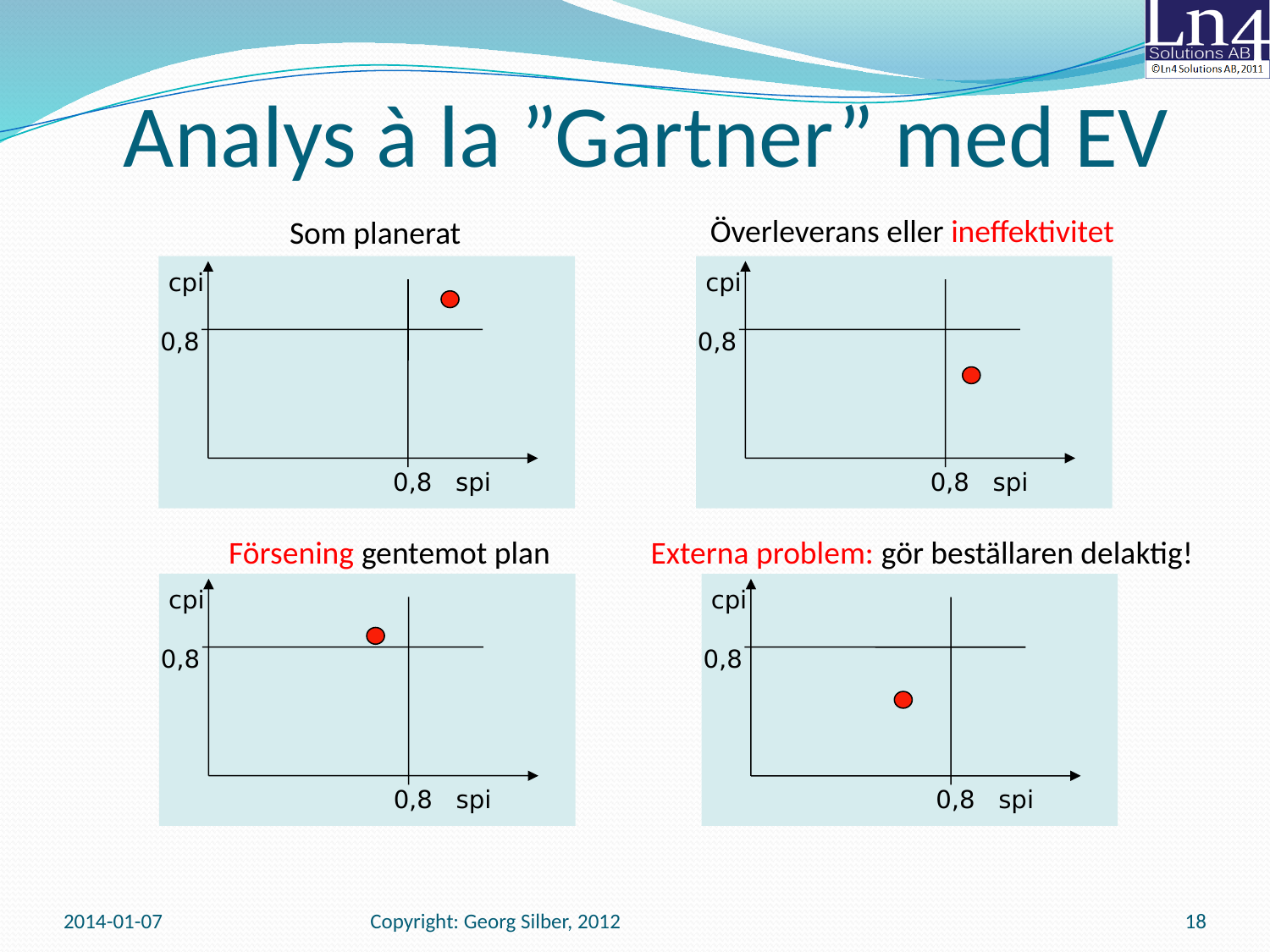

# Analys à la ”Gartner” med EV
Överleverans eller ineffektivitet

 cpi

0,8

0,8   spi
Som planerat

 cpi

0,8

0,8   spi
Försening gentemot plan

 cpi

0,8

0,8   spi
Externa problem: gör beställaren delaktig!

 cpi

0,8

0,8   spi
2014-01-07
Copyright: Georg Silber, 2012
18